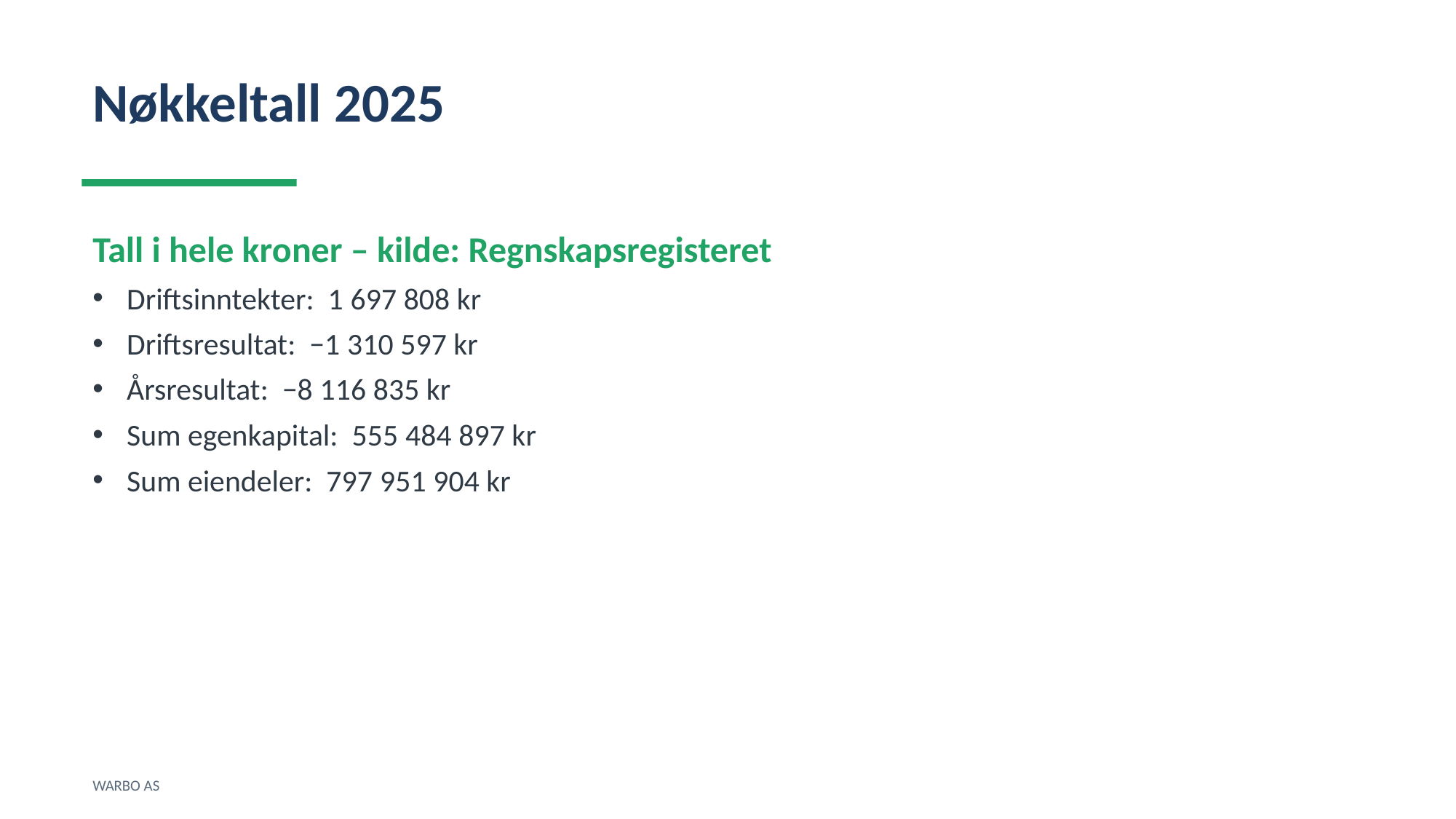

Nøkkeltall 2025

Tall i hele kroner – kilde: Regnskapsregisteret
Driftsinntekter:  1 697 808 kr
Driftsresultat:  −1 310 597 kr
Årsresultat:  −8 116 835 kr
Sum egenkapital:  555 484 897 kr
Sum eiendeler:  797 951 904 kr
WARBO AS